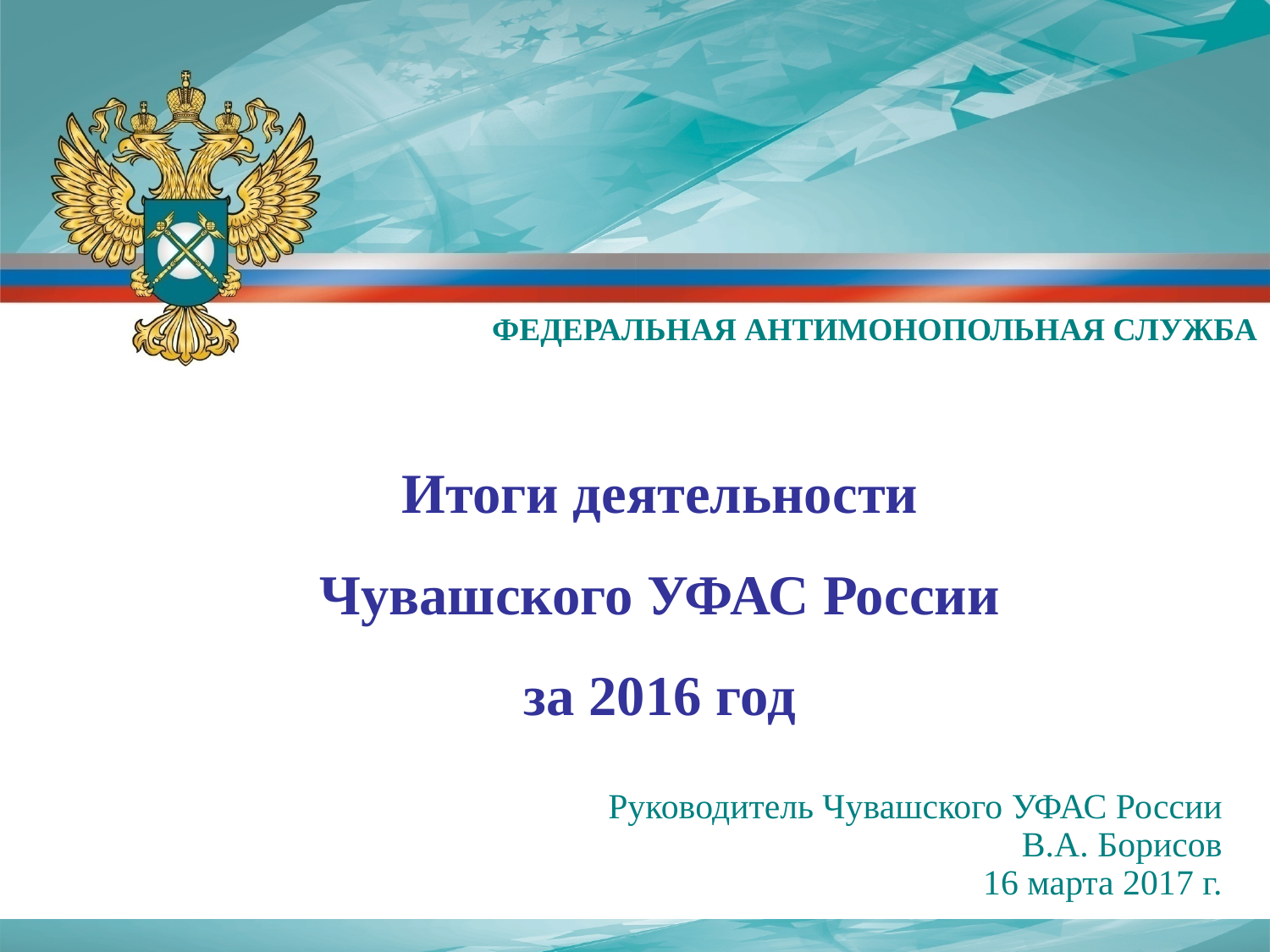

ФЕДЕРАЛЬНАЯ АНТИМОНОПОЛЬНАЯ СЛУЖБА
Итоги деятельности
Чувашского УФАС России
за 2016 год

Руководитель Чувашского УФАС России
В.А. Борисов
16 марта 2017 г.